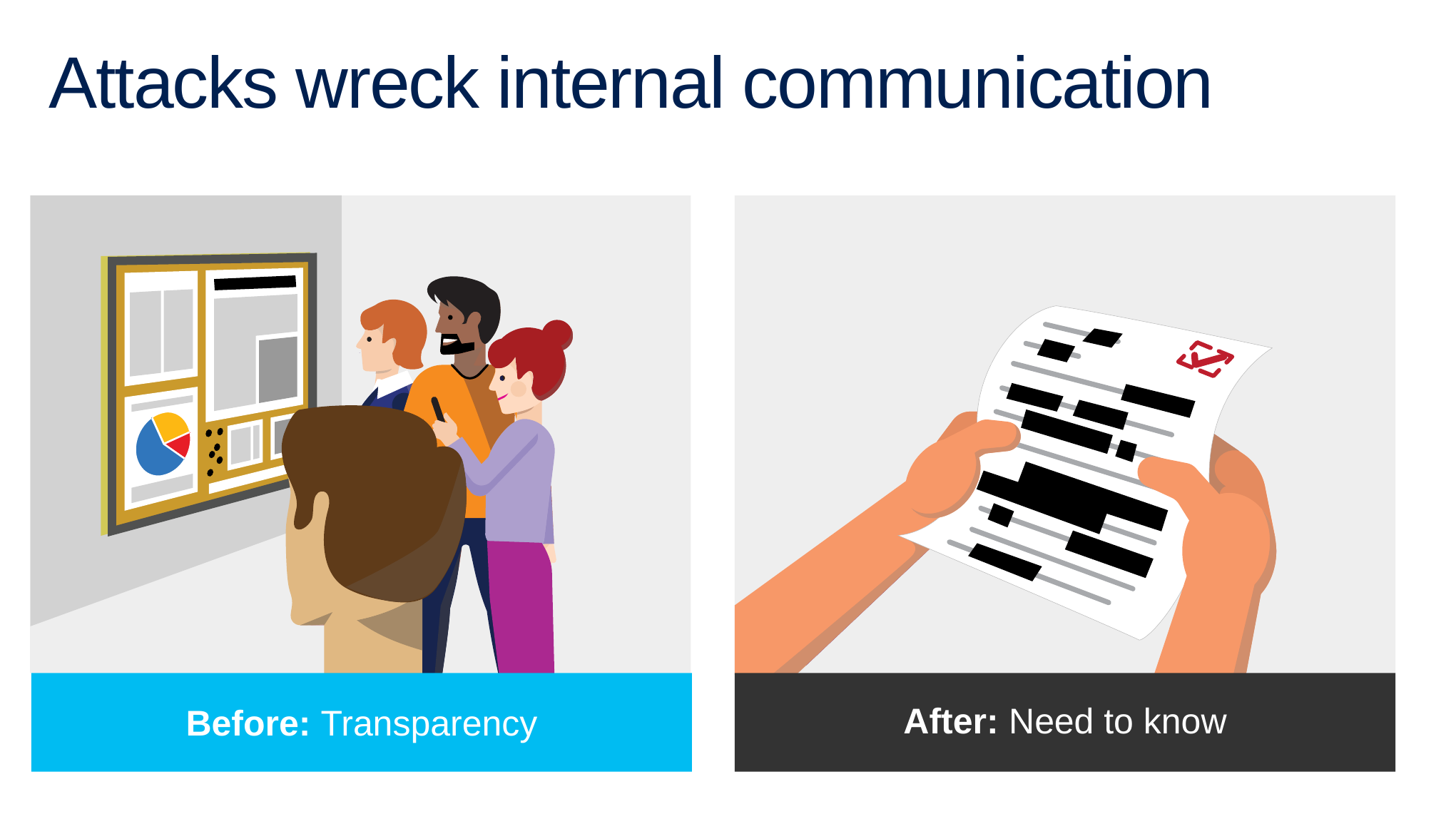

# Attacks wreck internal communication

Before: Transparency

After: Need to know